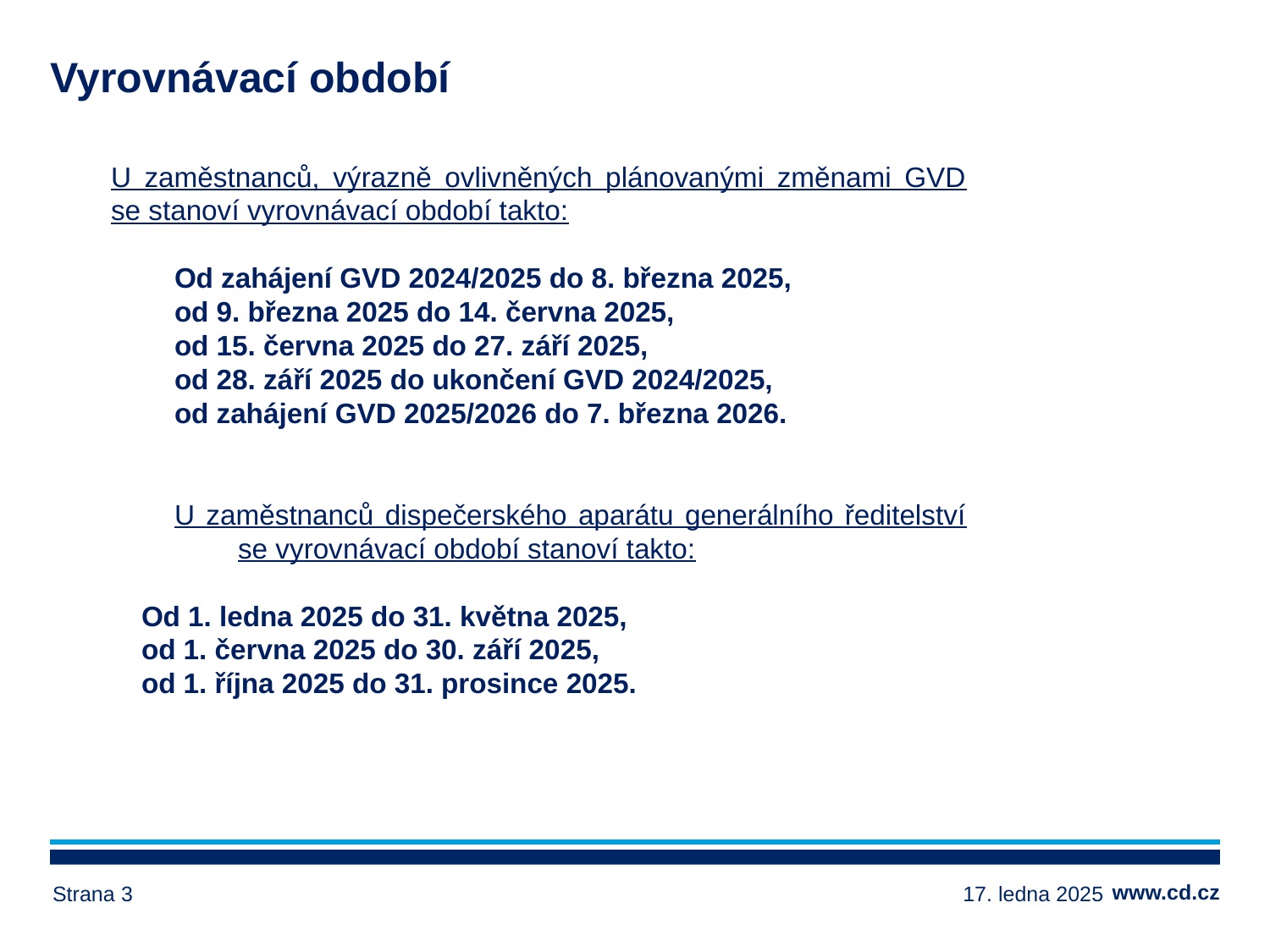

# Vyrovnávací období
U zaměstnanců, výrazně ovlivněných plánovanými změnami GVD se stanoví vyrovnávací období takto:

Od zahájení GVD 2024/2025 do 8. března 2025,
od 9. března 2025 do 14. června 2025,
od 15. června 2025 do 27. září 2025,
od 28. září 2025 do ukončení GVD 2024/2025,
od zahájení GVD 2025/2026 do 7. března 2026.

U zaměstnanců dispečerského aparátu generálního ředitelství se vyrovnávací období stanoví takto:

Od 1. ledna 2025 do 31. května 2025,
od 1. června 2025 do 30. září 2025,
od 1. října 2025 do 31. prosince 2025.

Strana 3
17. ledna 2025